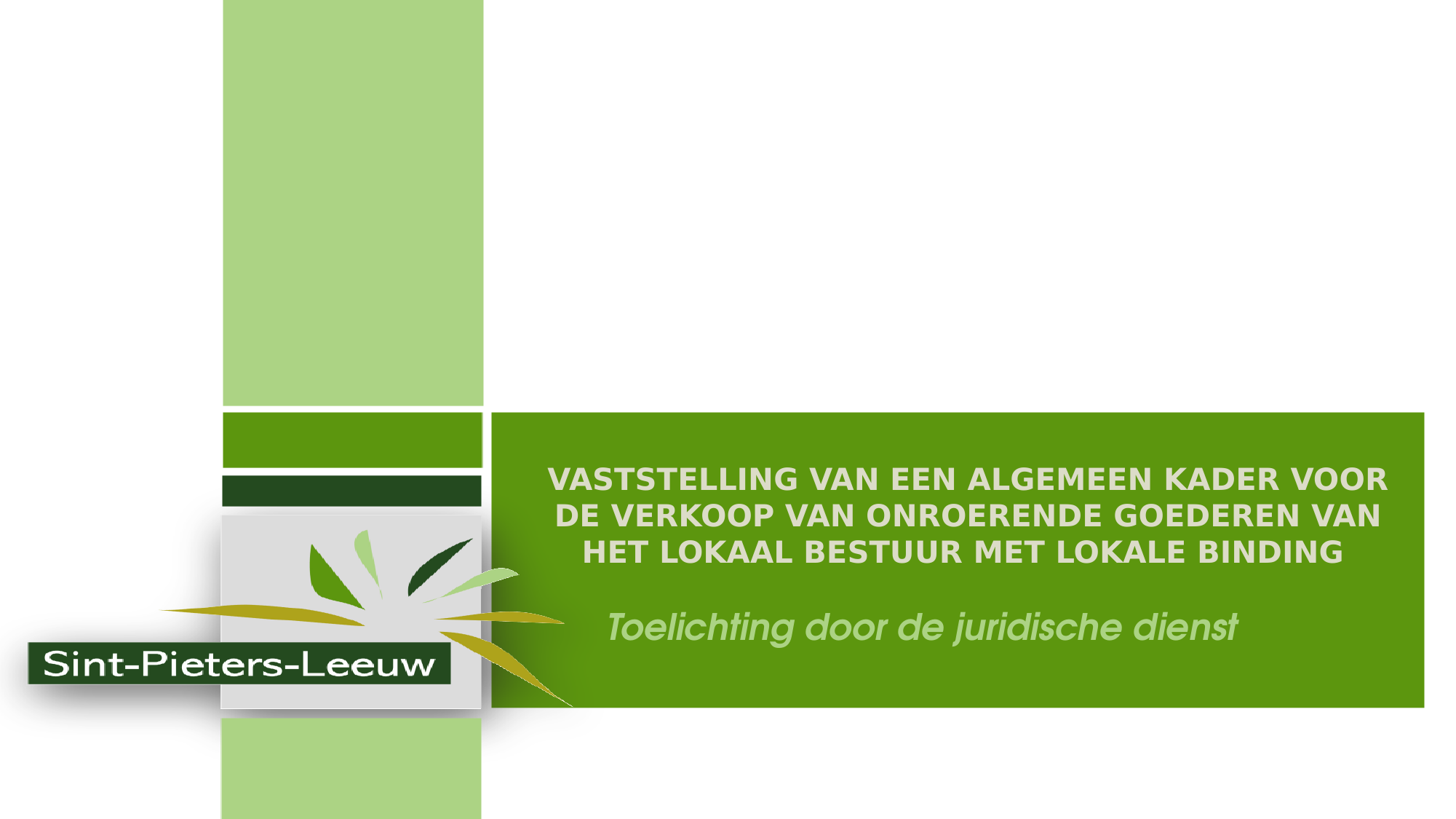

# VASTSTELLING VAN EEN ALGEMEEN KADER VOOR DE VERKOOP VAN ONROERENDE GOEDEREN van HET LOKAAL BESTUUR MET LOKALE BINDING
Toelichting door de juridische dienst